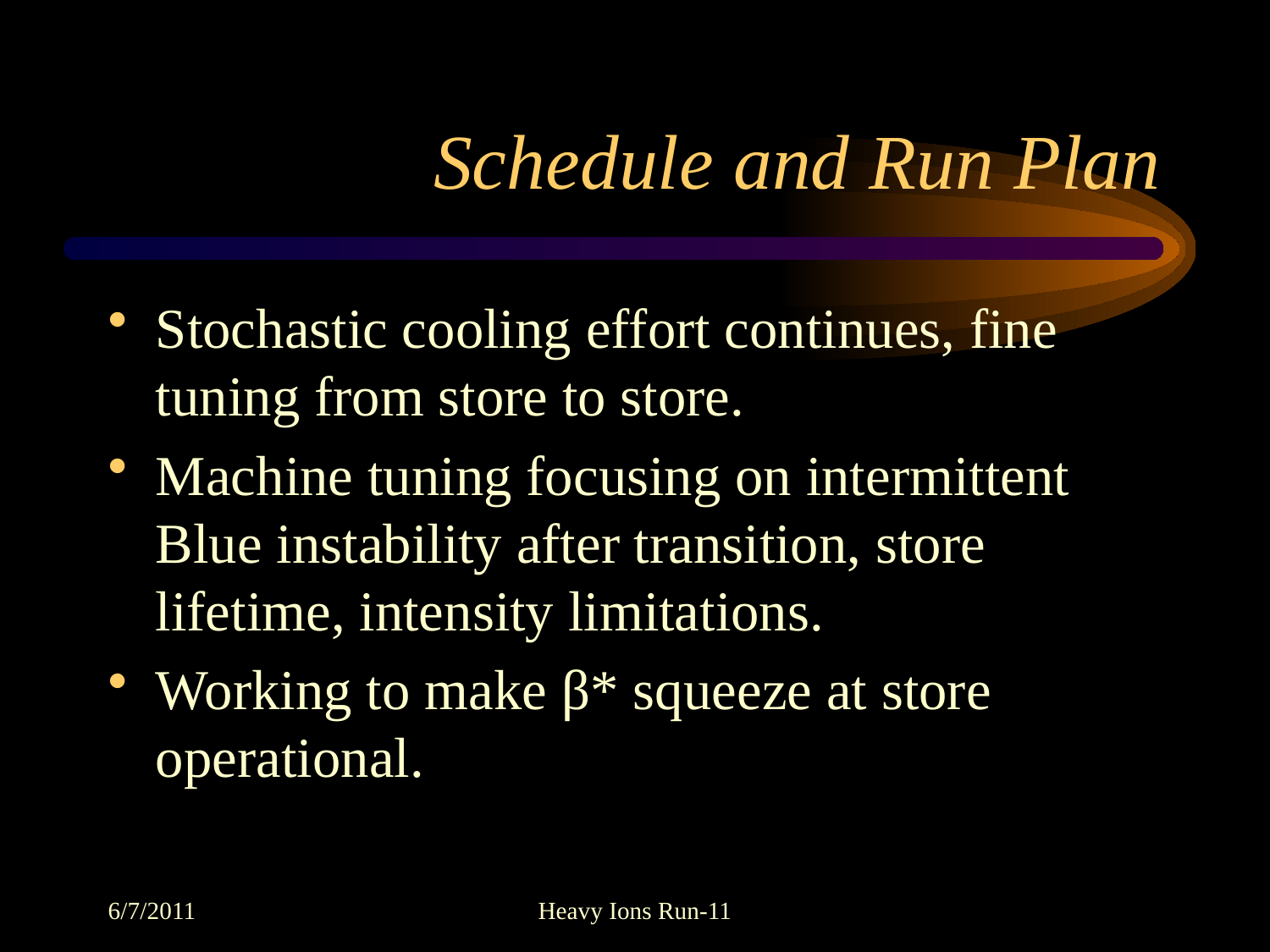

# Schedule and Run Plan
Stochastic cooling effort continues, fine tuning from store to store.
Machine tuning focusing on intermittent Blue instability after transition, store lifetime, intensity limitations.
Working to make β* squeeze at store operational.
6/7/2011
Heavy Ions Run-11